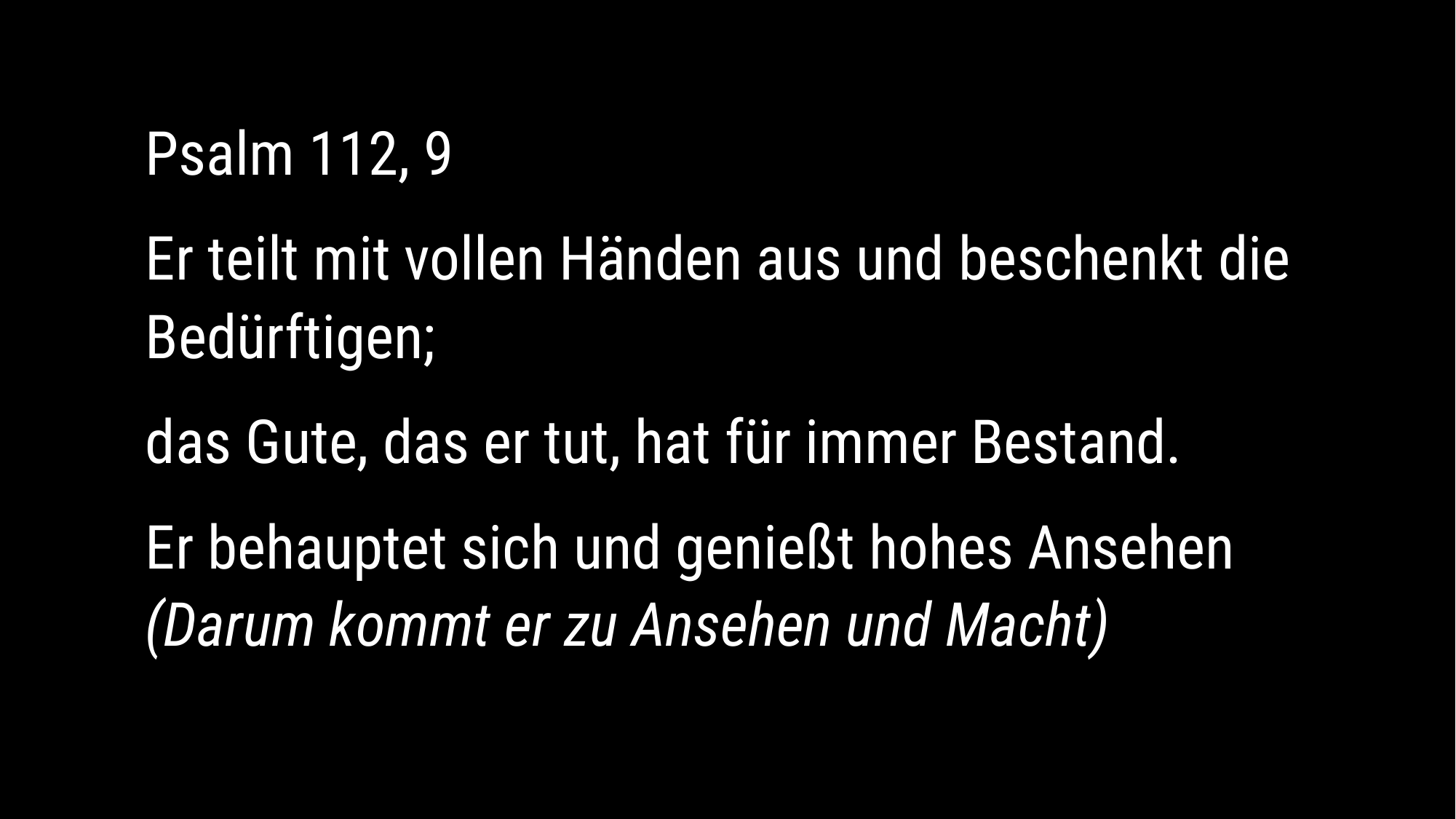

Psalm 112, 9
Er teilt mit vollen Händen aus und beschenkt die Bedürftigen;
das Gute, das er tut, hat für immer Bestand.
Er behauptet sich und genießt hohes Ansehen (Darum kommt er zu Ansehen und Macht)